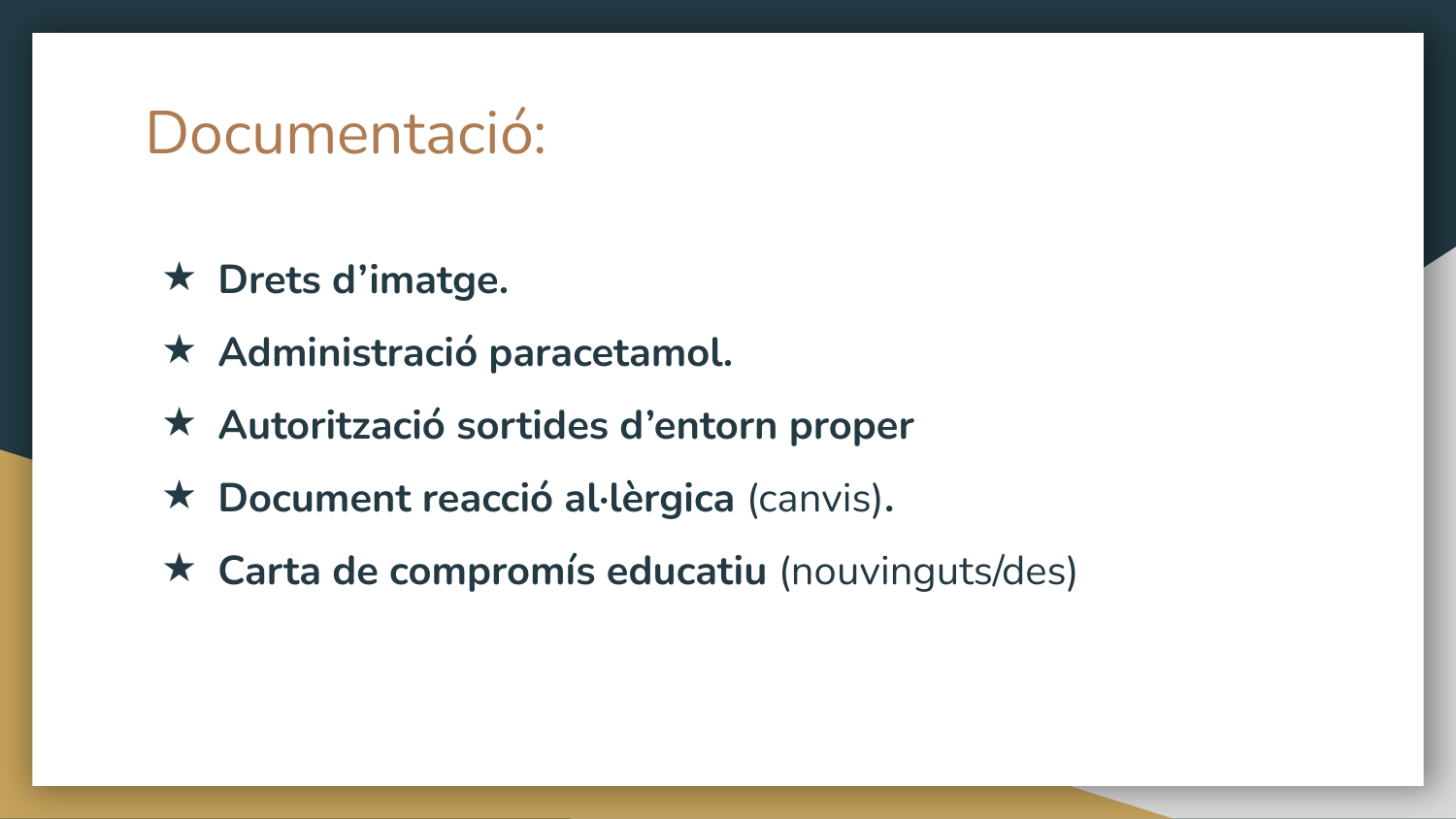

# Documentació:
Drets d’imatge.
Administració paracetamol.
Autorització sortides d’entorn proper
Document reacció al·lèrgica (canvis).
Carta de compromís educatiu (nouvinguts/des)